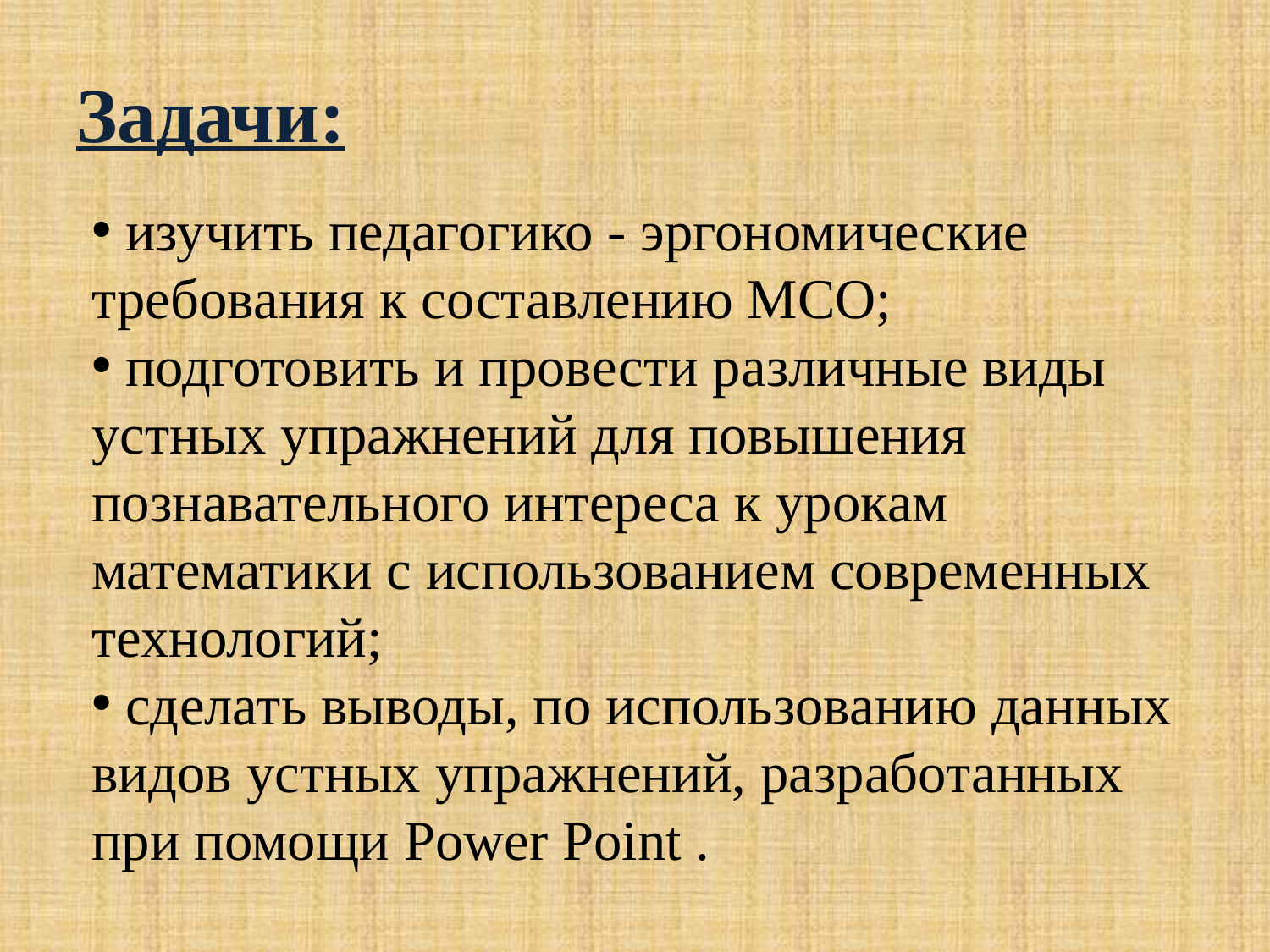

# Задачи:
 изучить педагогико - эргономические требования к составлению МСО;
 подготовить и провести различные виды устных упражнений для повышения познавательного интереса к урокам математики с использованием современных технологий;
 сделать выводы, по использованию данных видов устных упражнений, разработанных при помощи Power Point .